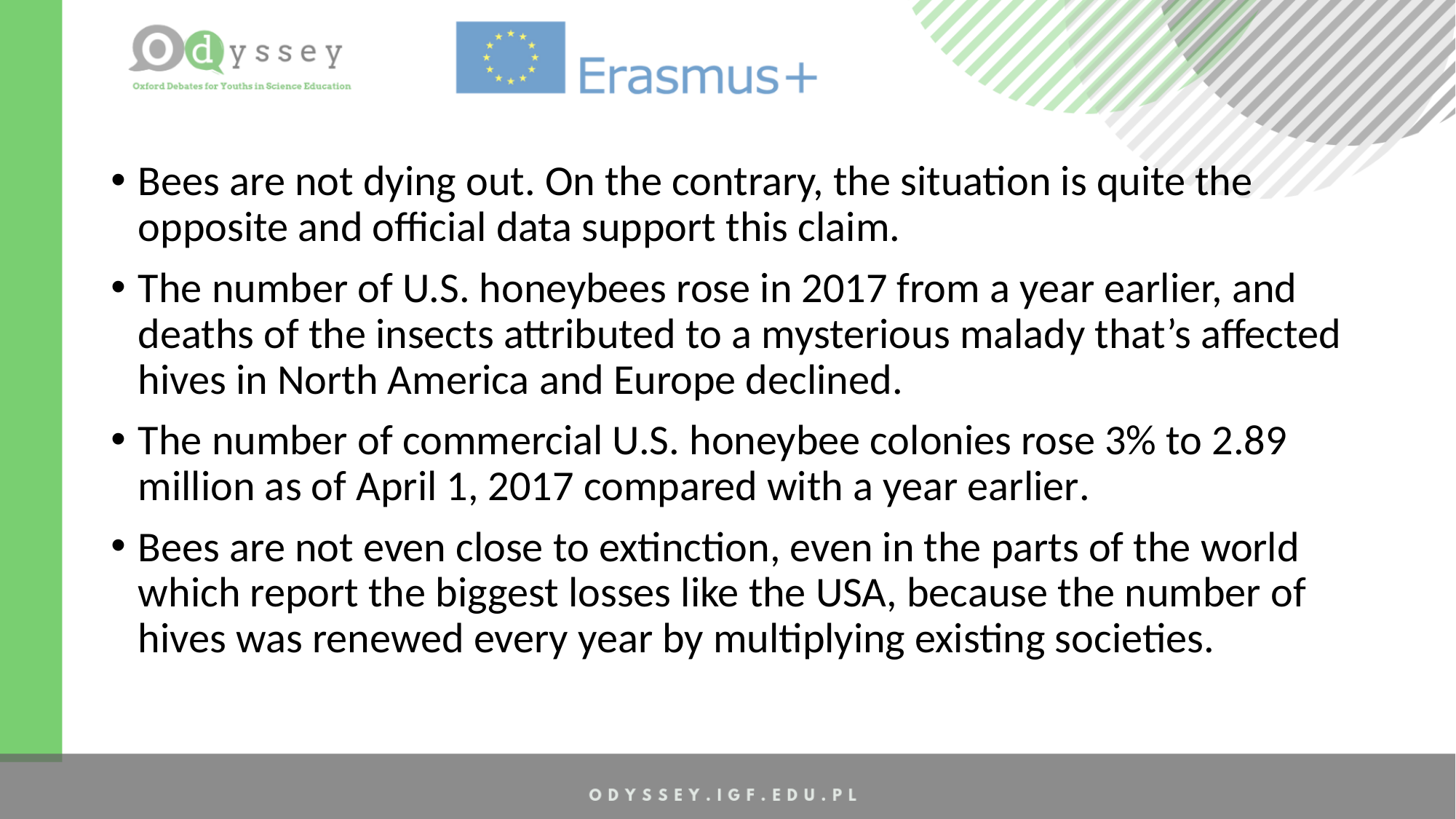

Bees are not dying out. On the contrary, the situation is quite the opposite and official data support this claim.
The number of U.S. honeybees rose in 2017 from a year earlier, and deaths of the insects attributed to a mysterious malady that’s affected hives in North America and Europe declined.
The number of commercial U.S. honeybee colonies rose 3% to 2.89 million as of April 1, 2017 compared with a year earlier.
Bees are not even close to extinction, even in the parts of the world which report the biggest losses like the USA, because the number of hives was renewed every year by multiplying existing societies.